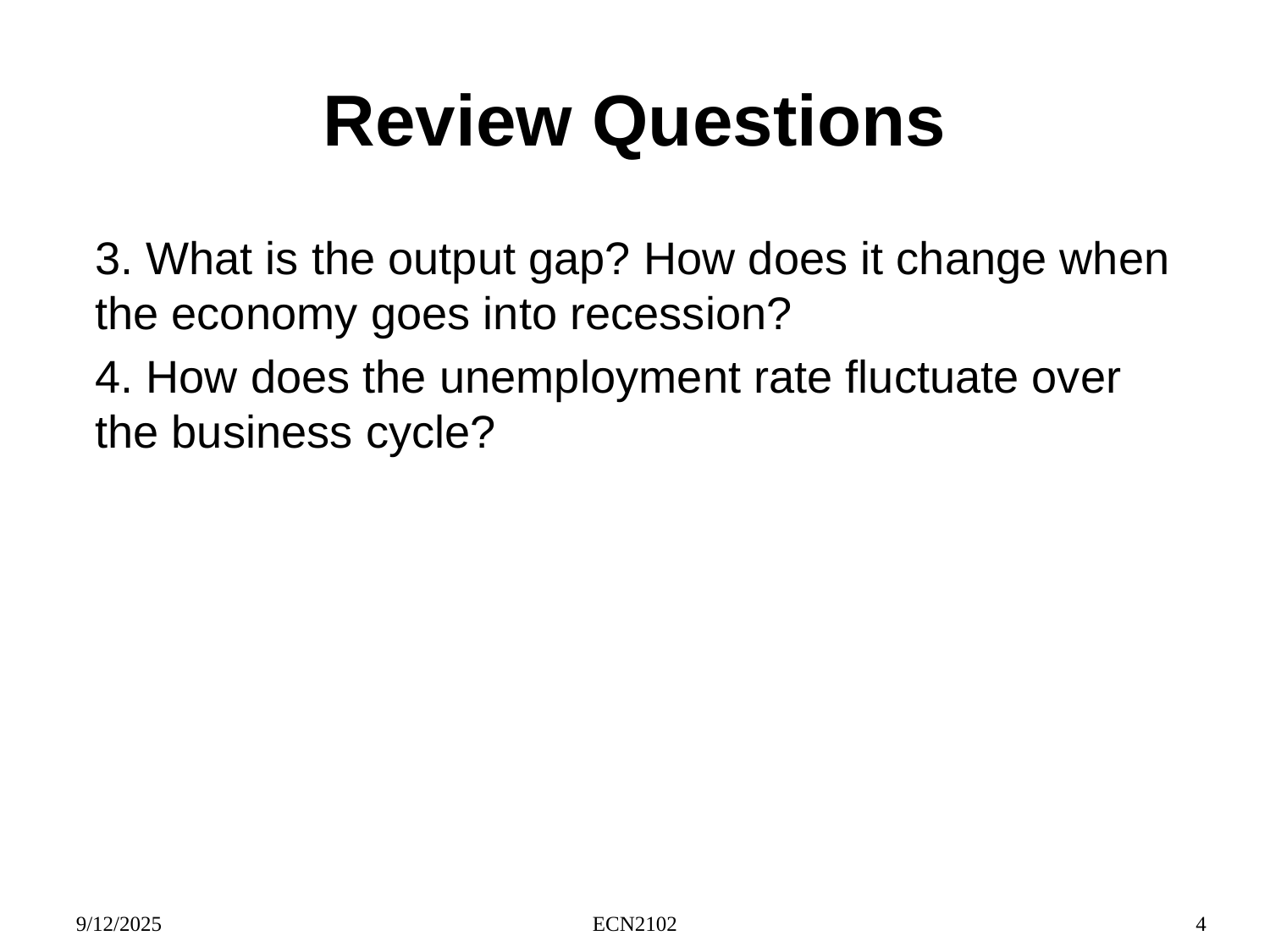

# Review Questions
3. What is the output gap? How does it change when the economy goes into recession?
4. How does the unemployment rate fluctuate over the business cycle?
9/12/2025
ECN2102
4